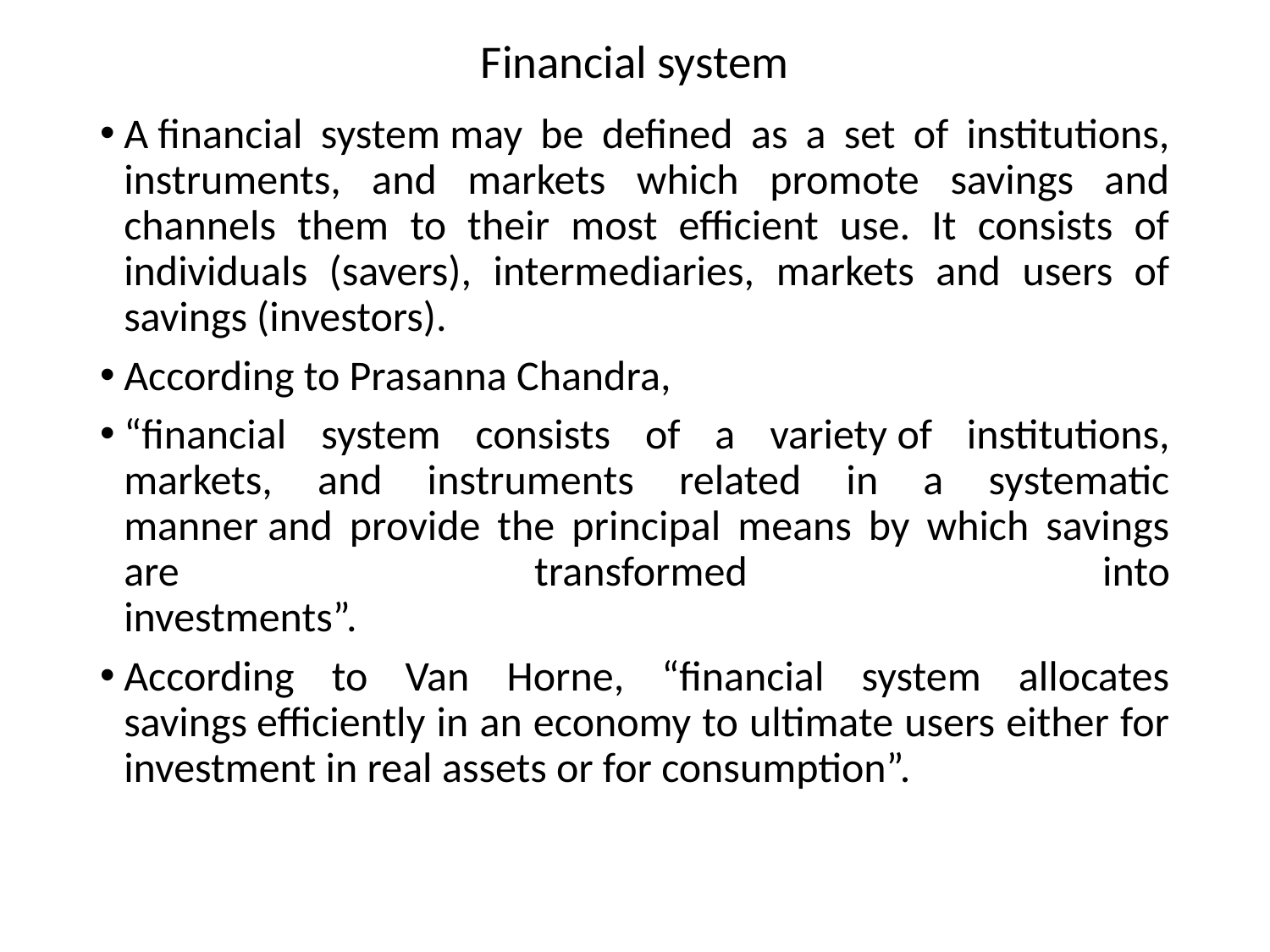

# Financial system
A financial system may be defined as a set of institutions, instruments, and markets which promote savings and channels them to their most efficient use. It consists of individuals (savers), intermediaries, markets and users of savings (investors).
According to Prasanna Chandra,
“financial system consists of a variety of institutions, markets, and instruments related in a systematic manner and provide the principal means by which savings are transformed into
investments”.
According to Van Horne, “financial system allocates savings efficiently in an economy to ultimate users either for investment in real assets or for consumption”.